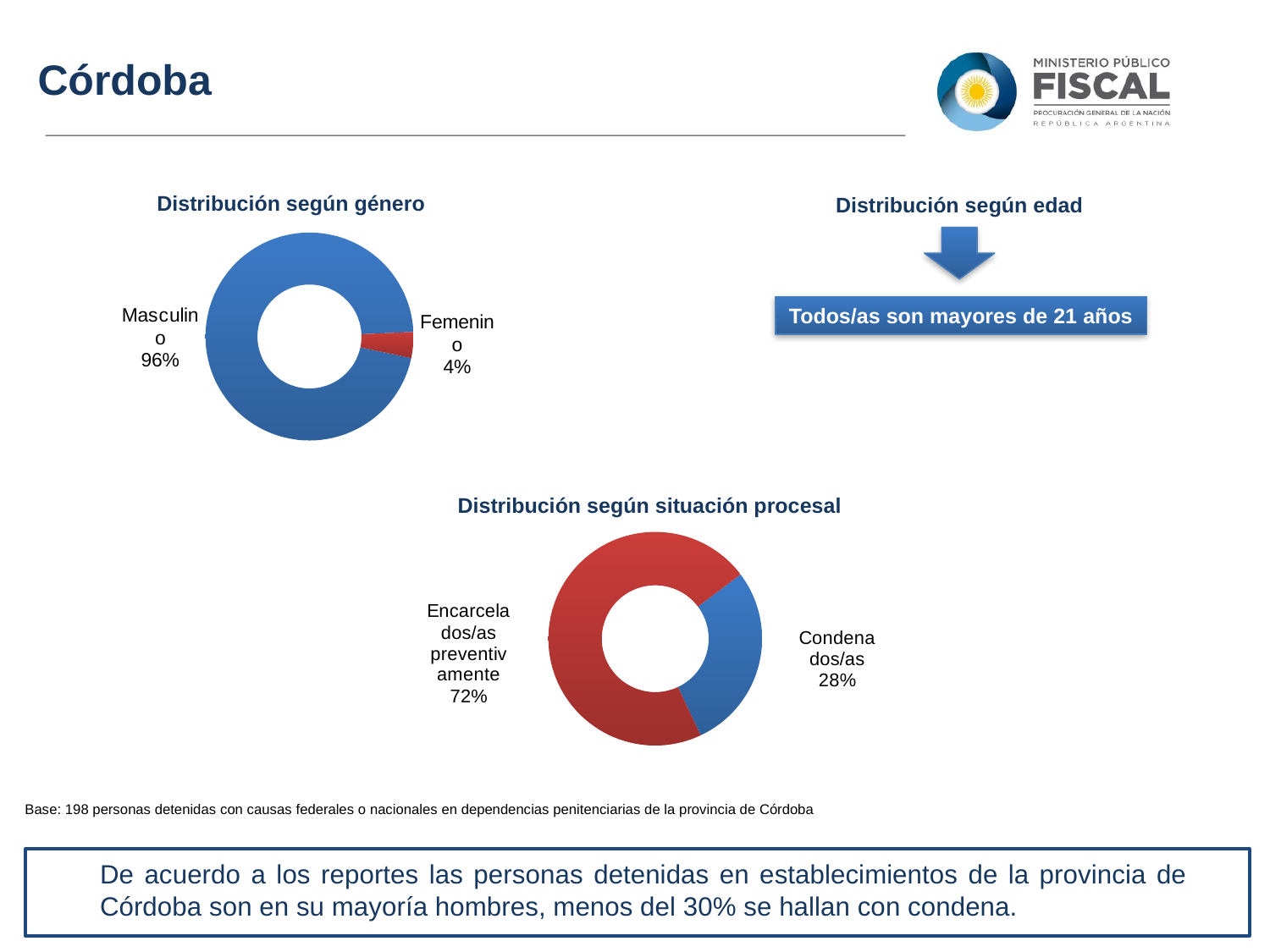

Córdoba

Distribución según género
Distribución según edad

### Chart

| Category | Ventas |
|---|---|
| Masculino | 190.0 |
| Femenino | 8.0 |
Todos/as son mayores de 21 años
Distribución según situación procesal

### Chart

| Category | Ventas |
|---|---|
| Condenados/as | 56.0 |
| Encarcelados/as preventivamente | 142.0 |
Base: 198 personas detenidas con causas federales o nacionales en dependencias penitenciarias de la provincia de Córdoba

De acuerdo a los reportes las personas detenidas en establecimientos de la provincia de Córdoba son en su mayoría hombres, menos del 30% se hallan con condena.